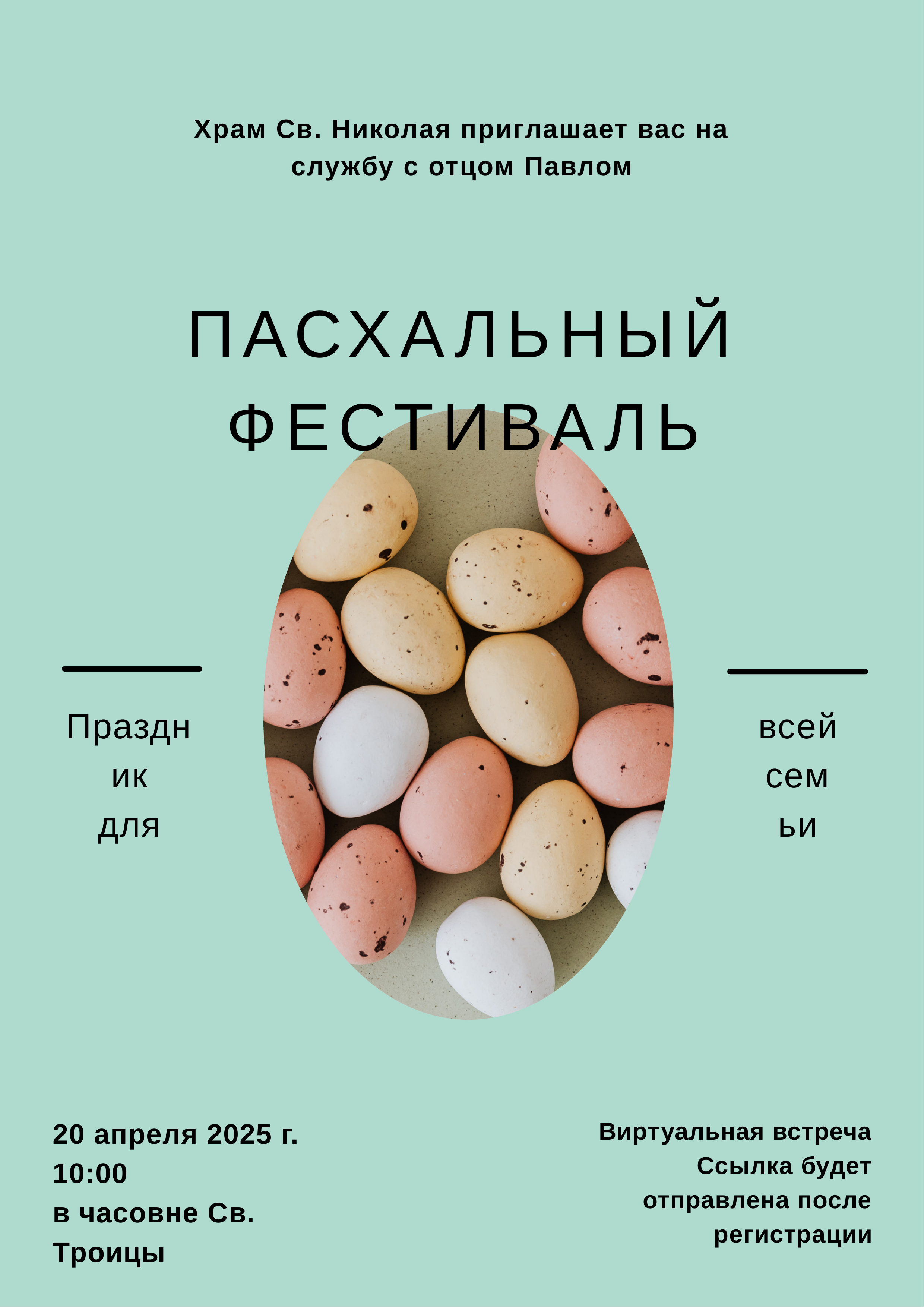

Храм Св. Николая приглашает вас на службу с отцом Павлом
ПАСХАЛЬНЫЙ ФЕСТИВАЛЬ

Праздник
для
всей
семьи
20 апреля 2025 г.
10:00
в часовне Св. Троицы
Виртуальная встреча Ссылка будет отправлена после регистрации